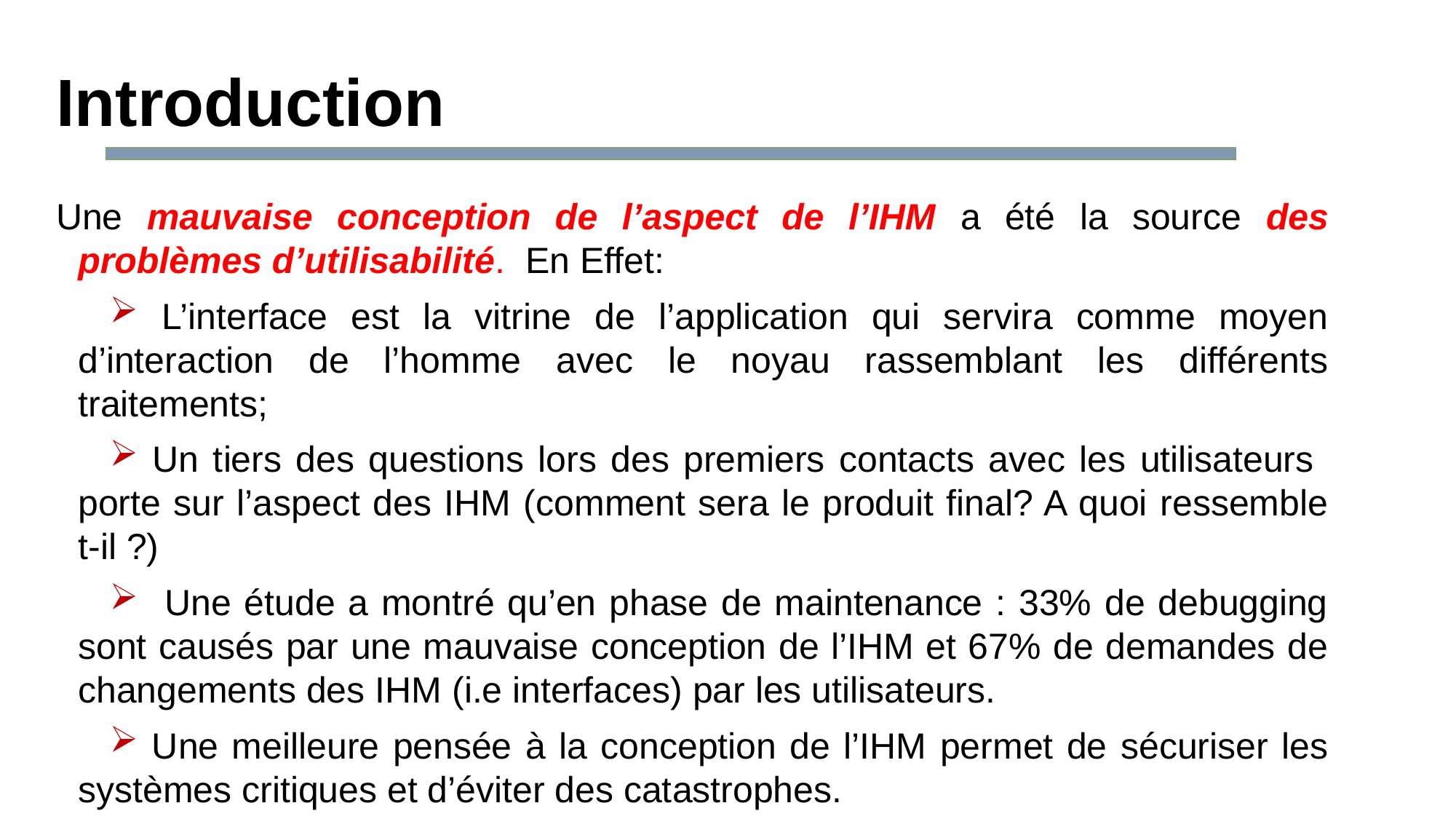

Introduction

Une mauvaise conception de l’aspect de l’IHM a été la source des problèmes d’utilisabilité.  En Effet:
 L’interface est la vitrine de l’application qui servira comme moyen d’interaction de l’homme avec le noyau rassemblant les différents traitements;
 Un tiers des questions lors des premiers contacts avec les utilisateurs  porte sur l’aspect des IHM (comment sera le produit final? A quoi ressemble t-il ?)
  Une étude a montré qu’en phase de maintenance : 33% de debugging sont causés par une mauvaise conception de l’IHM et 67% de demandes de changements des IHM (i.e interfaces) par les utilisateurs.
 Une meilleure pensée à la conception de l’IHM permet de sécuriser les systèmes critiques et d’éviter des catastrophes.